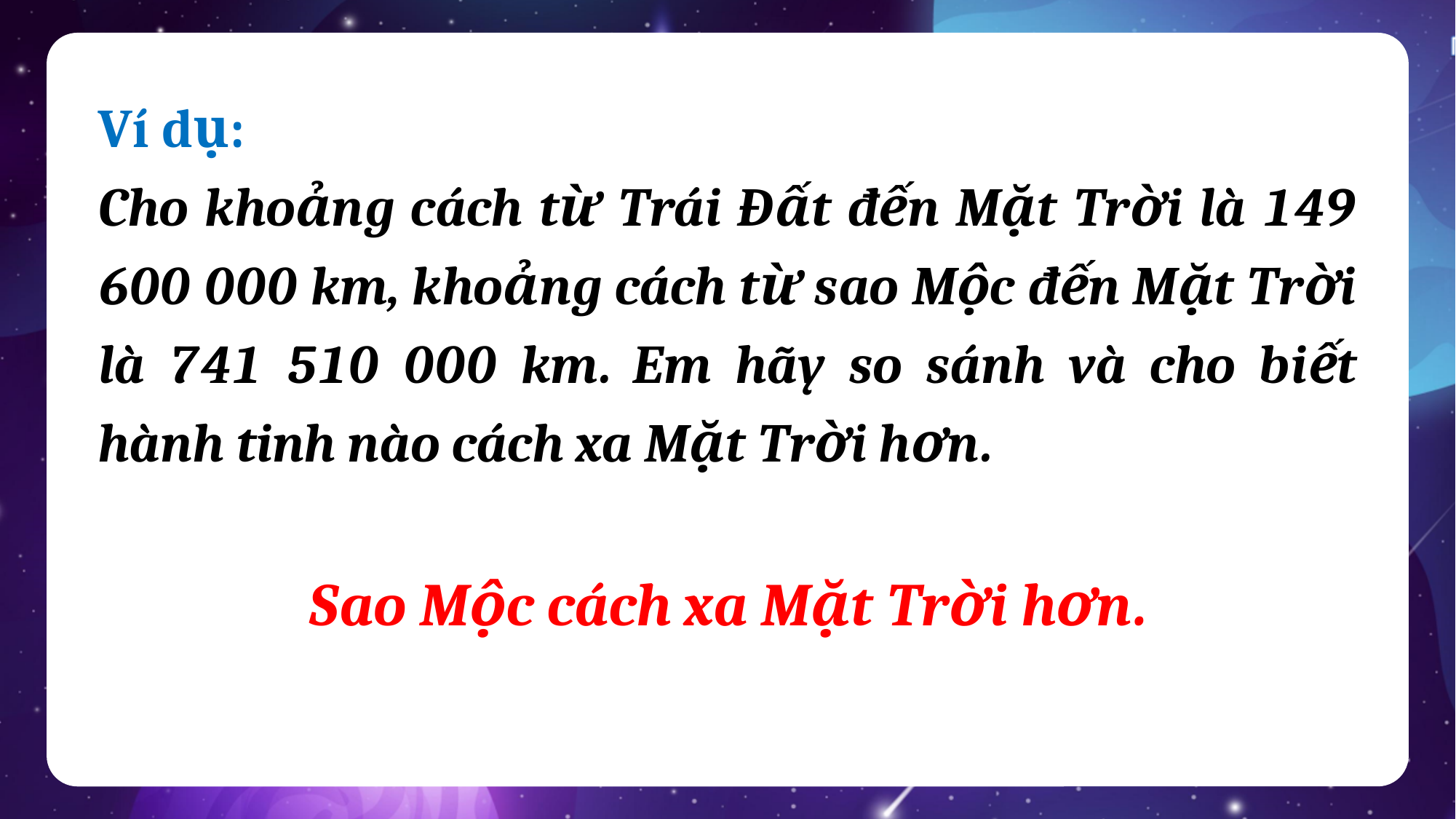

Ví dụ:
Cho khoảng cách từ Trái Đất đến Mặt Trời là 149 600 000 km, khoảng cách từ sao Mộc đến Mặt Trời là 741 510 000 km. Em hãy so sánh và cho biết hành tinh nào cách xa Mặt Trời hơn.
Sao Mộc cách xa Mặt Trời hơn.